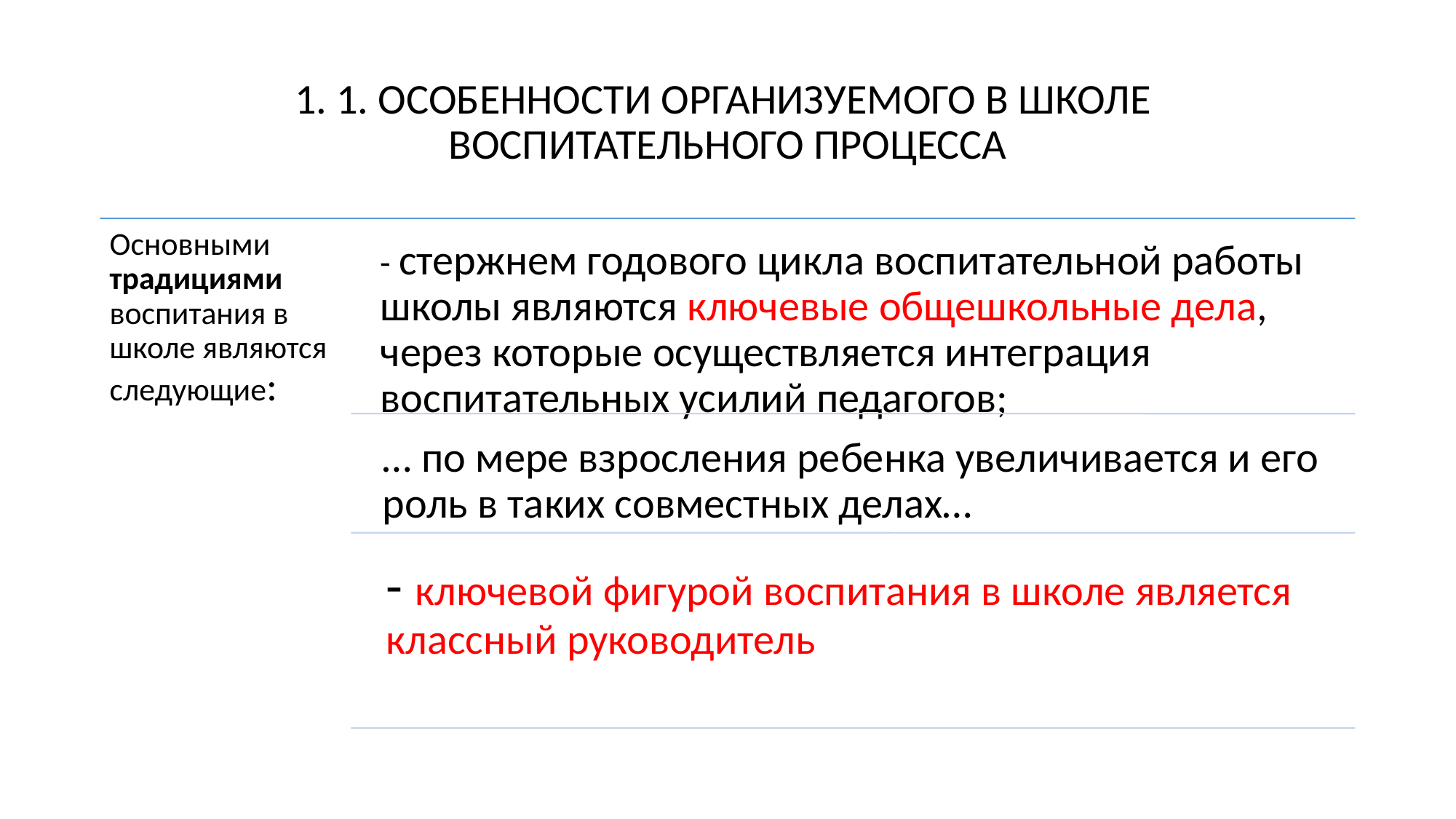

# 1. 1. ОСОБЕННОСТИ ОРГАНИЗУЕМОГО В ШКОЛЕ ВОСПИТАТЕЛЬНОГО ПРОЦЕССА
Основными традициями воспитания в школе являются следующие:
- стержнем годового цикла воспитательной работы школы являются ключевые общешкольные дела, через которые осуществляется интеграция воспитательных усилий педагогов;
… по мере взросления ребенка увеличивается и его  роль в таких совместных делах…
- ключевой фигурой воспитания в школе является классный руководитель